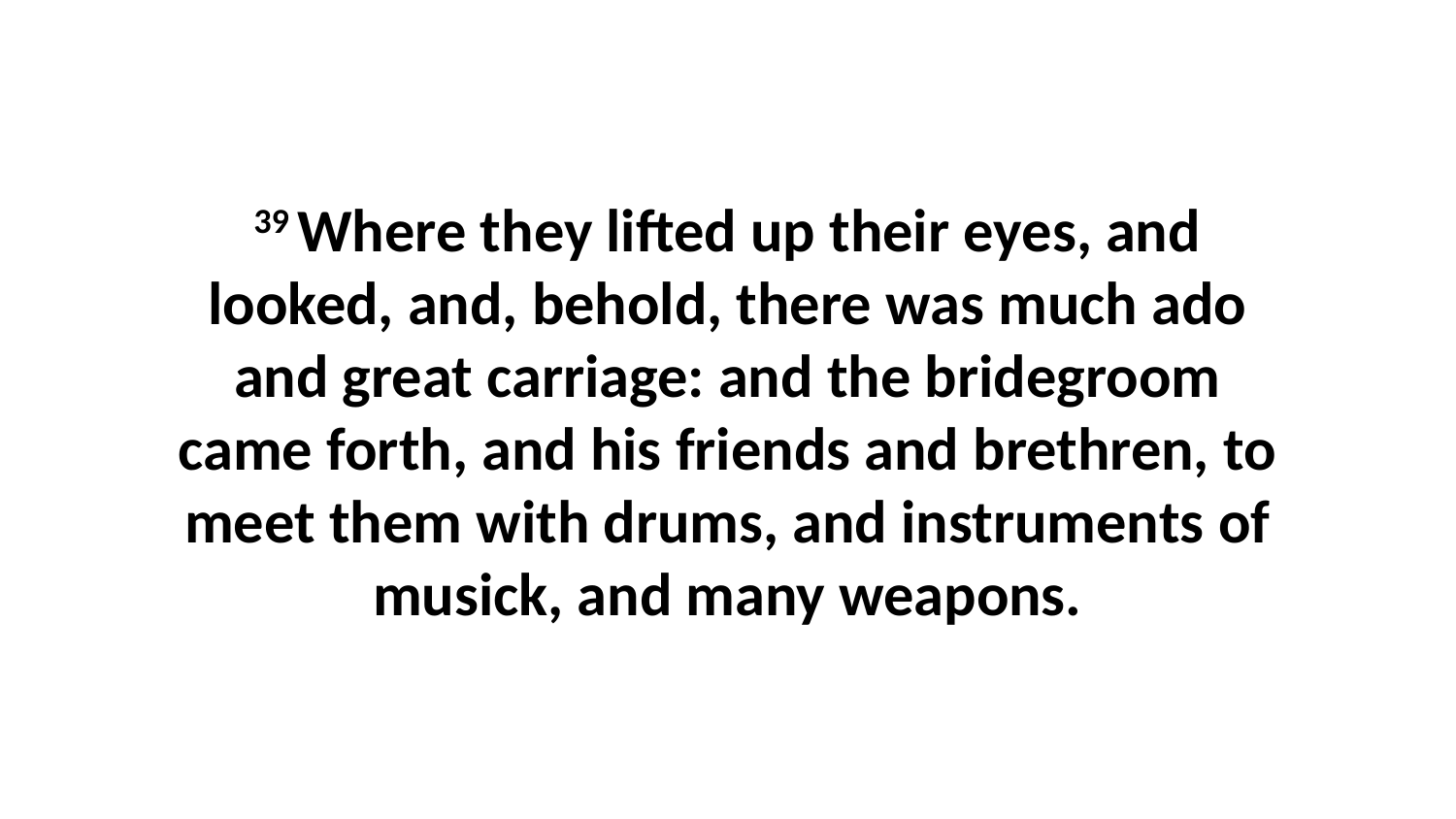

39 Where they lifted up their eyes, and looked, and, behold, there was much ado and great carriage: and the bridegroom came forth, and his friends and brethren, to meet them with drums, and instruments of musick, and many weapons.